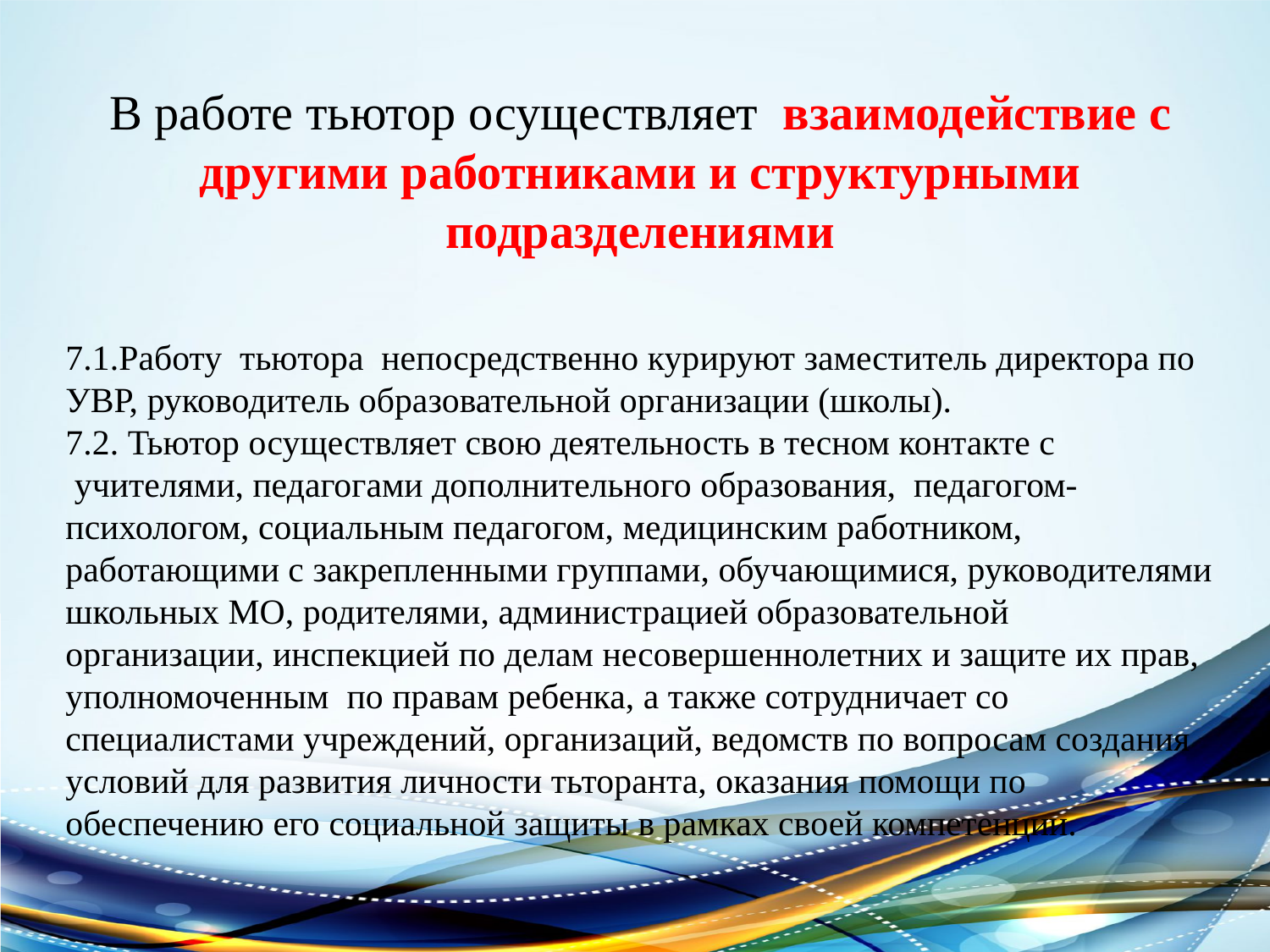

В работе тьютор осуществляет  взаимодействие с другими работниками и структурными подразделениями

7.1.Работу  тьютора  непосредственно курируют заместитель директора по УВР, руководитель образовательной организации (школы).
7.2. Тьютор осуществляет свою деятельность в тесном контакте с  учителями, педагогами дополнительного образования,  педагогом-психологом, социальным педагогом, медицинским работником,  работающими с закрепленными группами, обучающимися, руководителями школьных МО, родителями, администрацией образовательной организации, инспекцией по делам несовершеннолетних и защите их прав, уполномоченным  по правам ребенка, а также сотрудничает со специалистами учреждений, организаций, ведомств по вопросам создания условий для развития личности тьторанта, оказания помощи по обеспечению его социальной защиты в рамках своей компетенции.